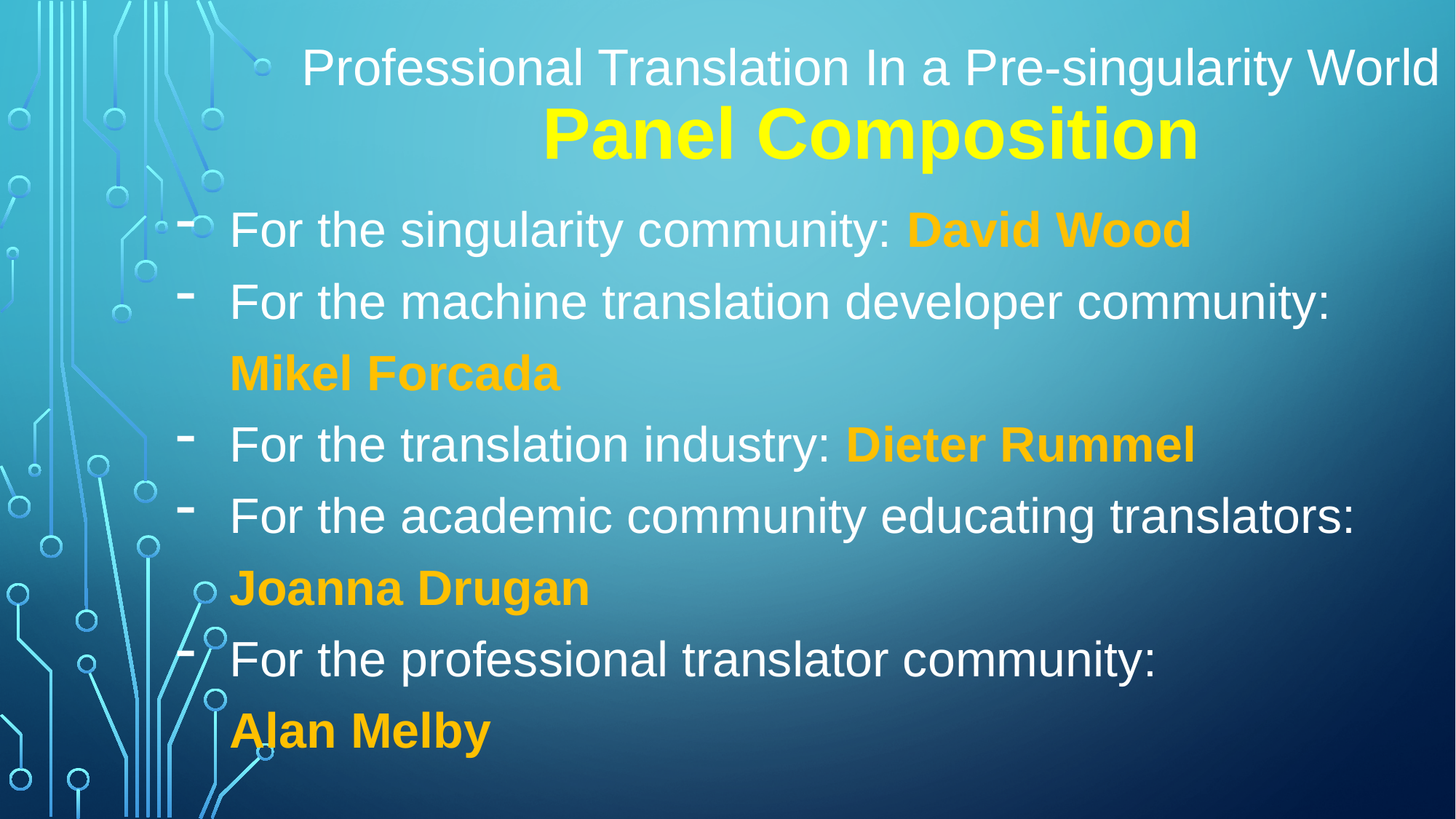

# Professional Translation In a Pre-singularity World Panel Composition
For the singularity community: David Wood
For the machine translation developer community: Mikel Forcada
For the translation industry: Dieter Rummel
For the academic community educating translators: Joanna Drugan
For the professional translator community:          Alan Melby